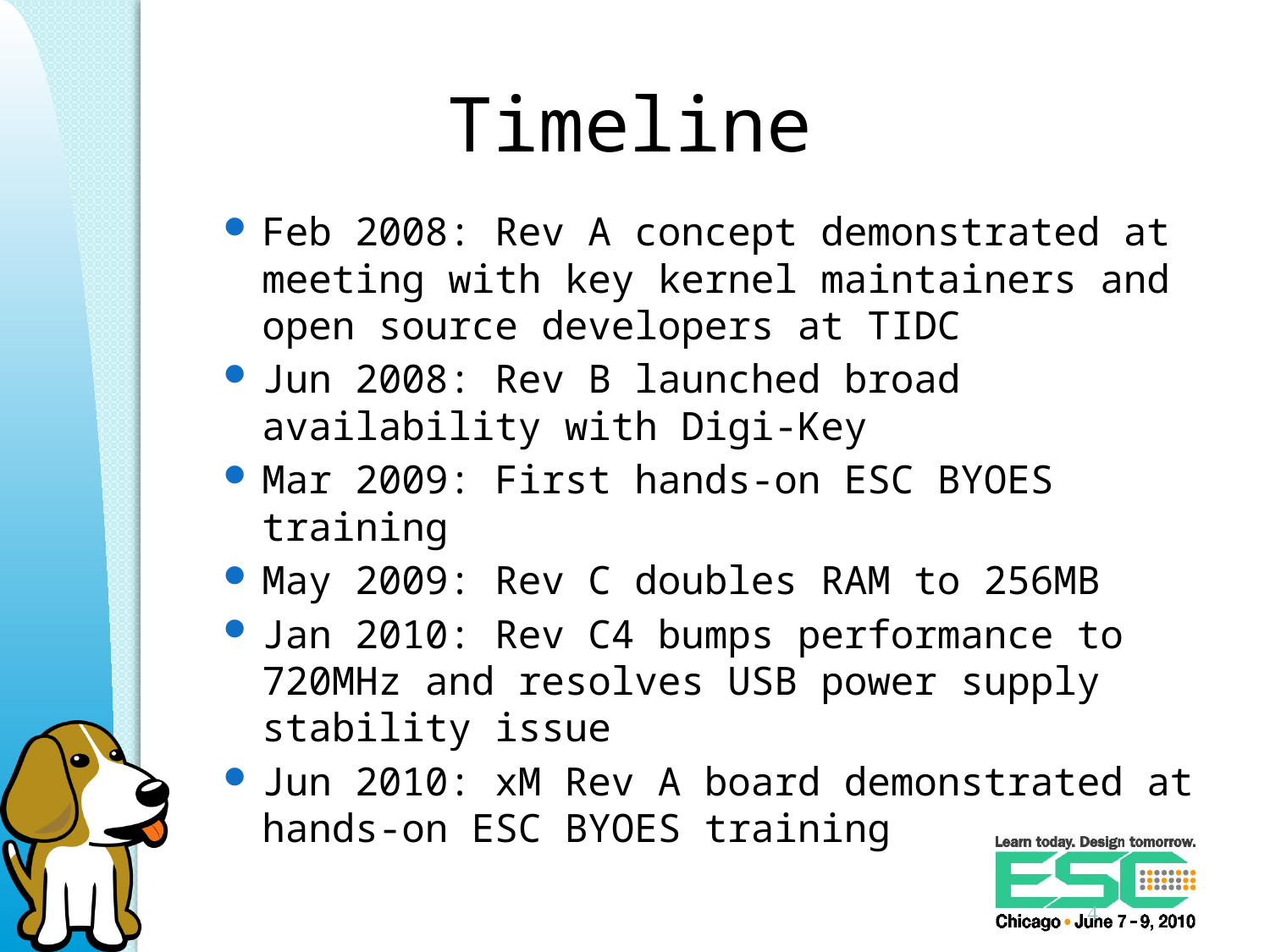

# Timeline
Feb 2008: Rev A concept demonstrated at meeting with key kernel maintainers and open source developers at TIDC
Jun 2008: Rev B launched broad availability with Digi-Key
Mar 2009: First hands-on ESC BYOES training
May 2009: Rev C doubles RAM to 256MB
Jan 2010: Rev C4 bumps performance to 720MHz and resolves USB power supply stability issue
Jun 2010: xM Rev A board demonstrated at hands-on ESC BYOES training

4